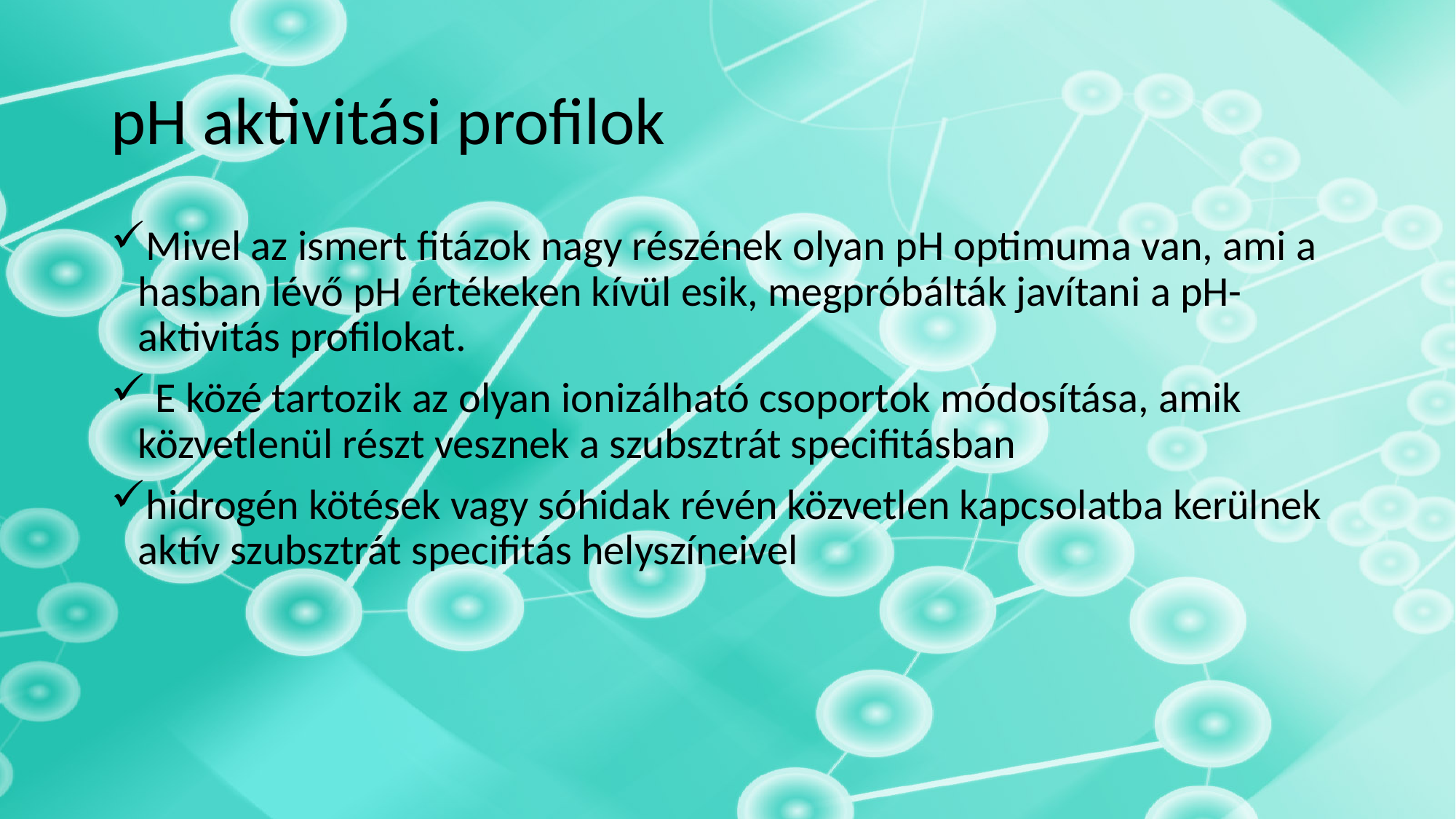

# pH aktivitási profilok
Mivel az ismert fitázok nagy részének olyan pH optimuma van, ami a hasban lévő pH értékeken kívül esik, megpróbálták javítani a pH-aktivitás profilokat.
 E közé tartozik az olyan ionizálható csoportok módosítása, amik közvetlenül részt vesznek a szubsztrát specifitásban
hidrogén kötések vagy sóhidak révén közvetlen kapcsolatba kerülnek aktív szubsztrát specifitás helyszíneivel